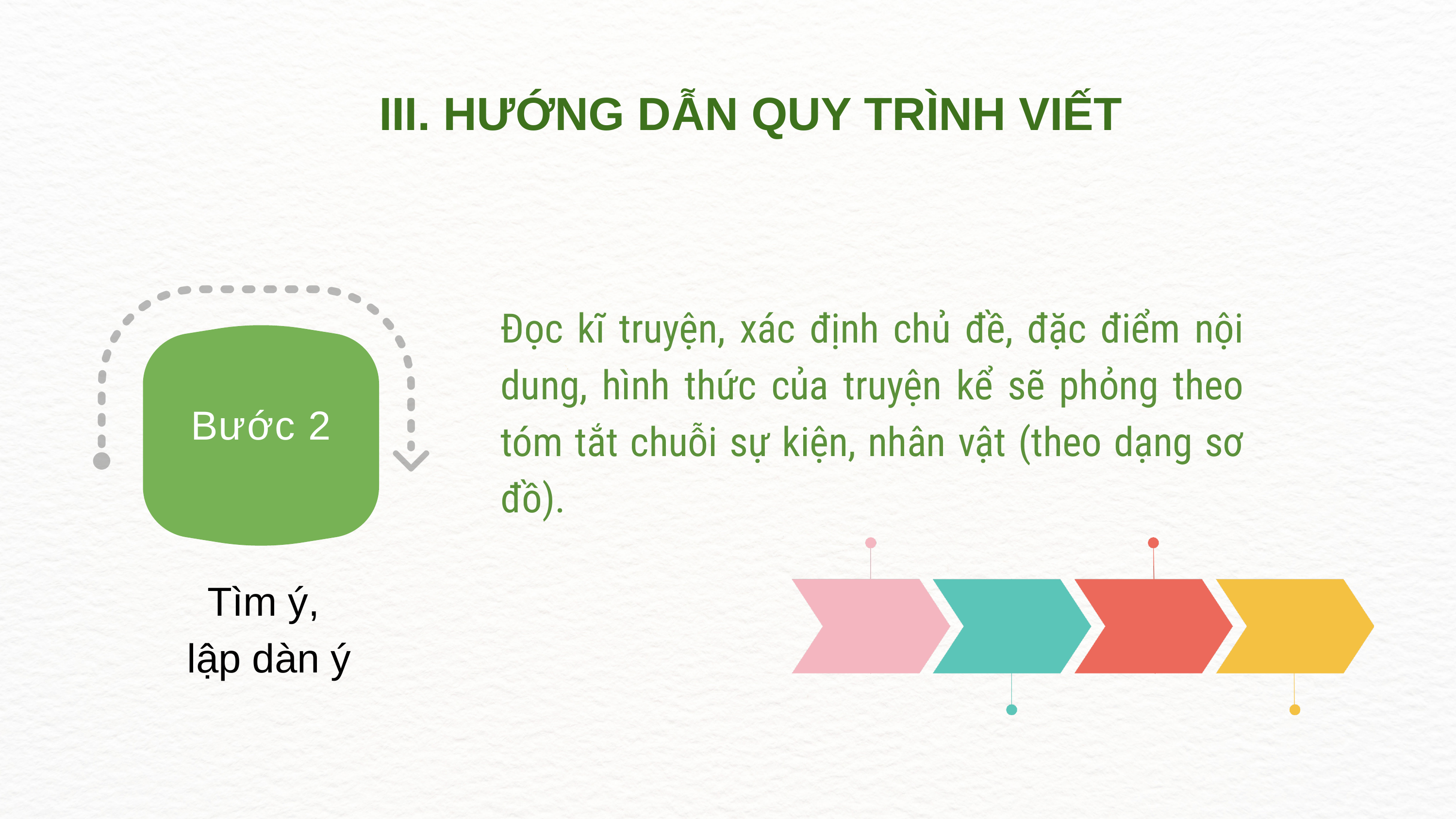

III. HƯỚNG DẪN QUY TRÌNH VIẾT

Đọc kĩ truyện, xác định chủ đề, đặc điểm nội dung, hình thức của truyện kể sẽ phỏng theo tóm tắt chuỗi sự kiện, nhân vật (theo dạng sơ đồ).
Bước 2

Tìm ý,
lập dàn ý